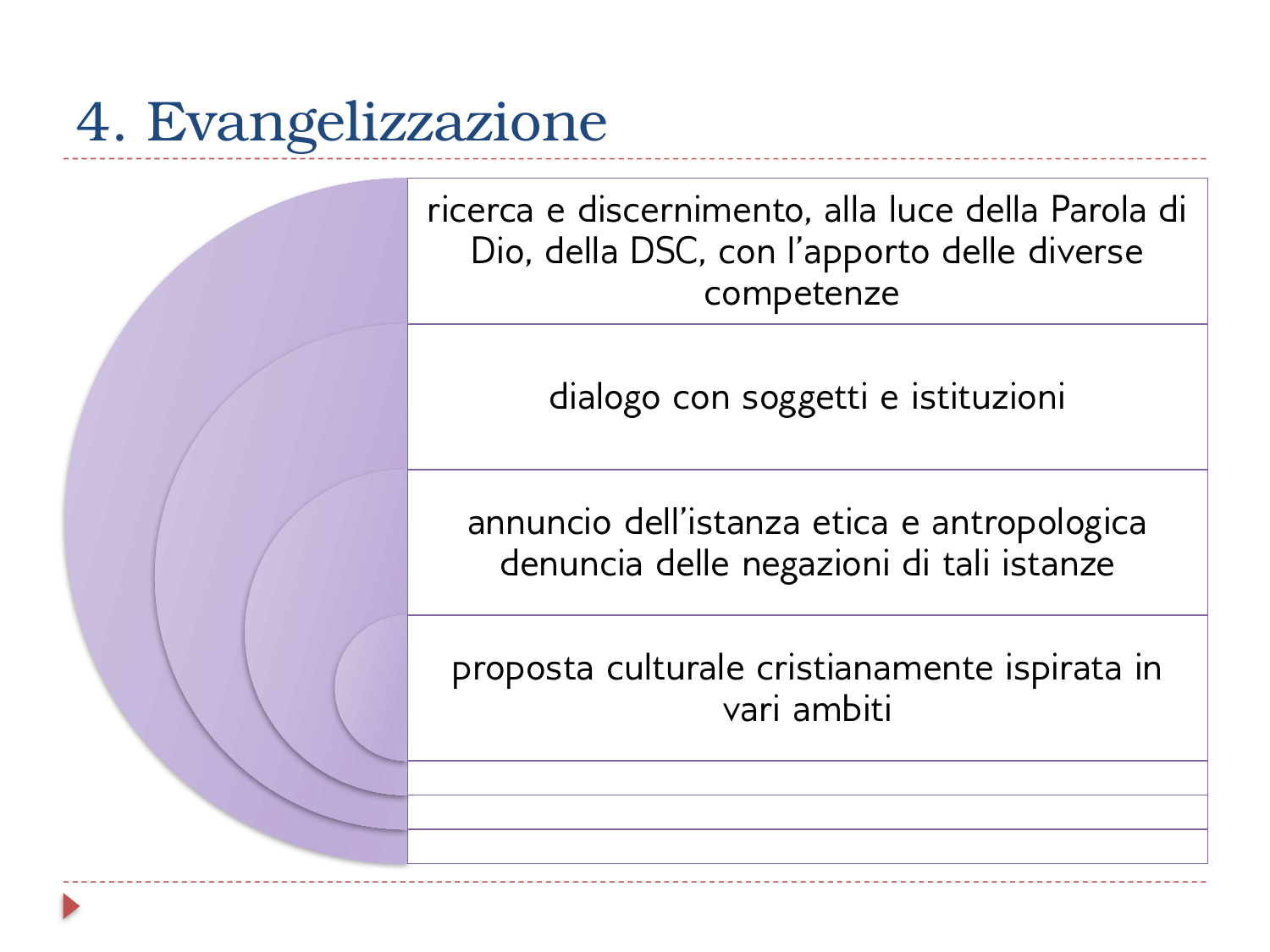

# 4. Evangelizzazione
ricerca e discernimento, alla luce della Parola di Dio, della DSC, con l’apporto delle diverse competenze
dialogo con soggetti e istituzioni
annuncio dell’istanza etica e antropologica denuncia delle negazioni di tali istanze
proposta culturale cristianamente ispirata in vari ambiti